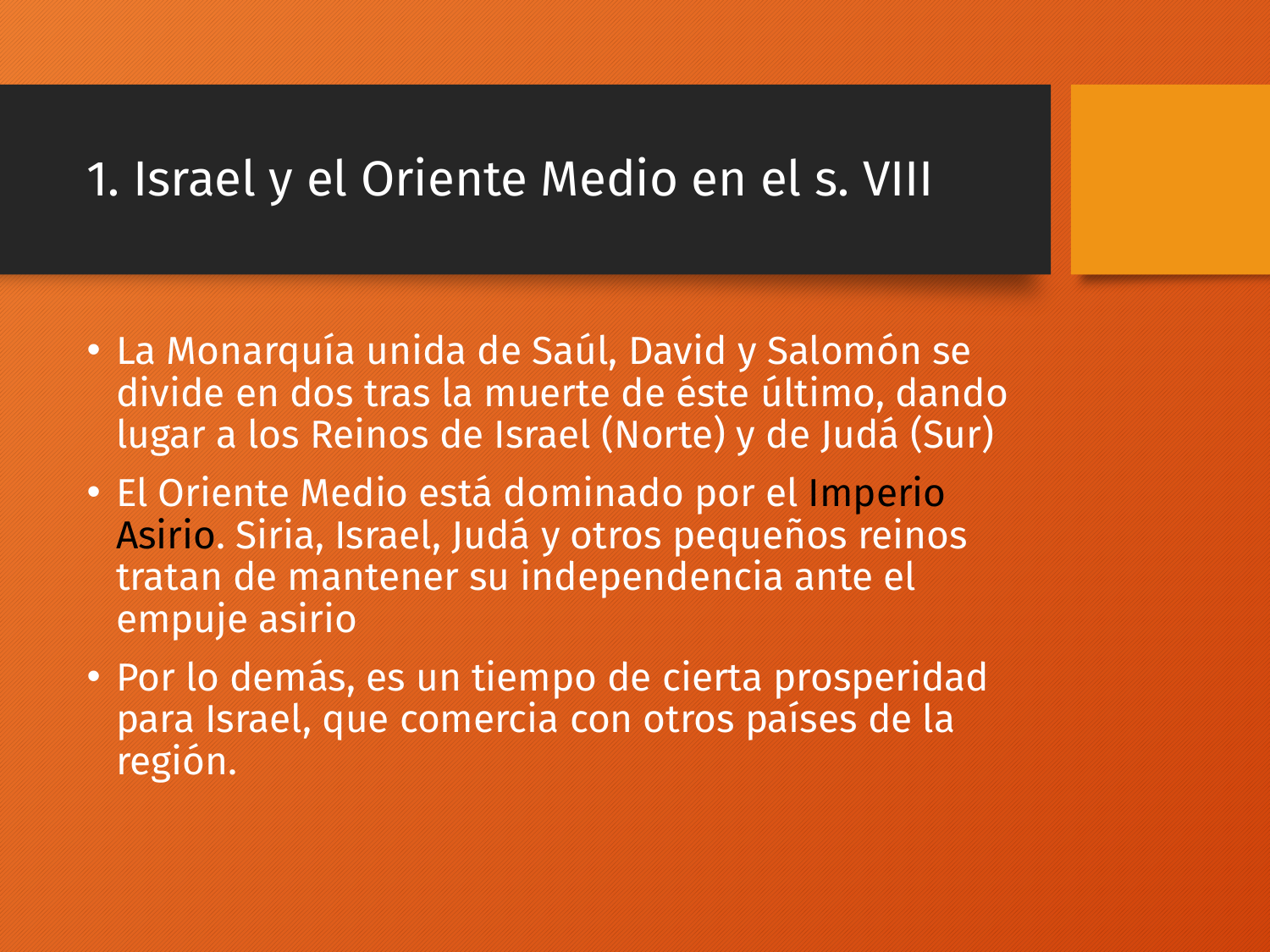

# 1. Israel y el Oriente Medio en el s. VIII
La Monarquía unida de Saúl, David y Salomón se divide en dos tras la muerte de éste último, dando lugar a los Reinos de Israel (Norte) y de Judá (Sur)
El Oriente Medio está dominado por el Imperio Asirio. Siria, Israel, Judá y otros pequeños reinos tratan de mantener su independencia ante el empuje asirio
Por lo demás, es un tiempo de cierta prosperidad para Israel, que comercia con otros países de la región.